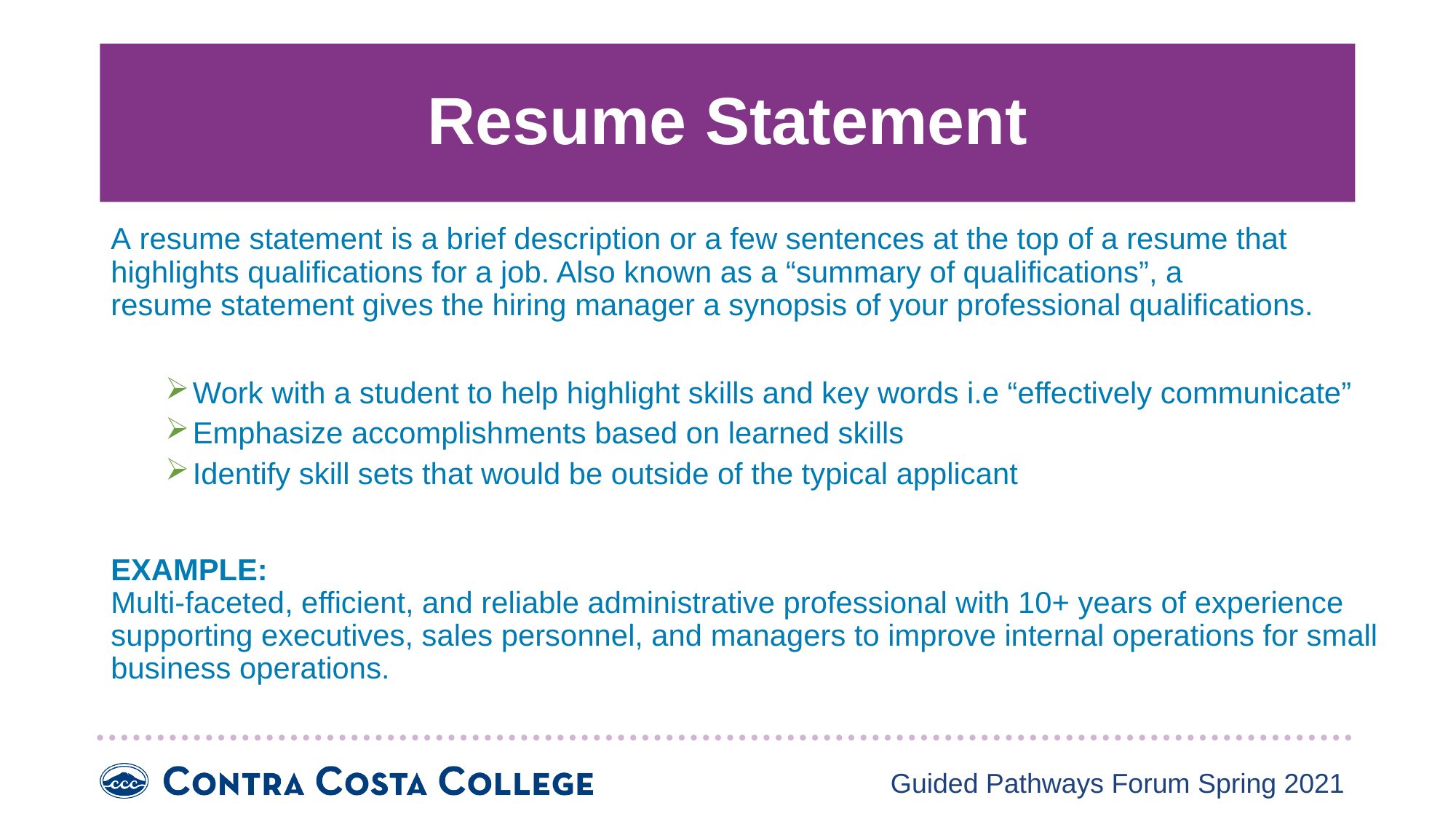

# Resume Statement
A resume statement is a brief description or a few sentences at the top of a resume that highlights qualifications for a job. Also known as a “summary of qualifications”, a resume statement gives the hiring manager a synopsis of your professional qualifications.

Work with a student to help highlight skills and key words i.e “effectively communicate”
Emphasize accomplishments based on learned skills
Identify skill sets that would be outside of the typical applicant

EXAMPLE:
Multi-faceted, efficient, and reliable administrative professional with 10+ years of experience supporting executives, sales personnel, and managers to improve internal operations for small business operations.